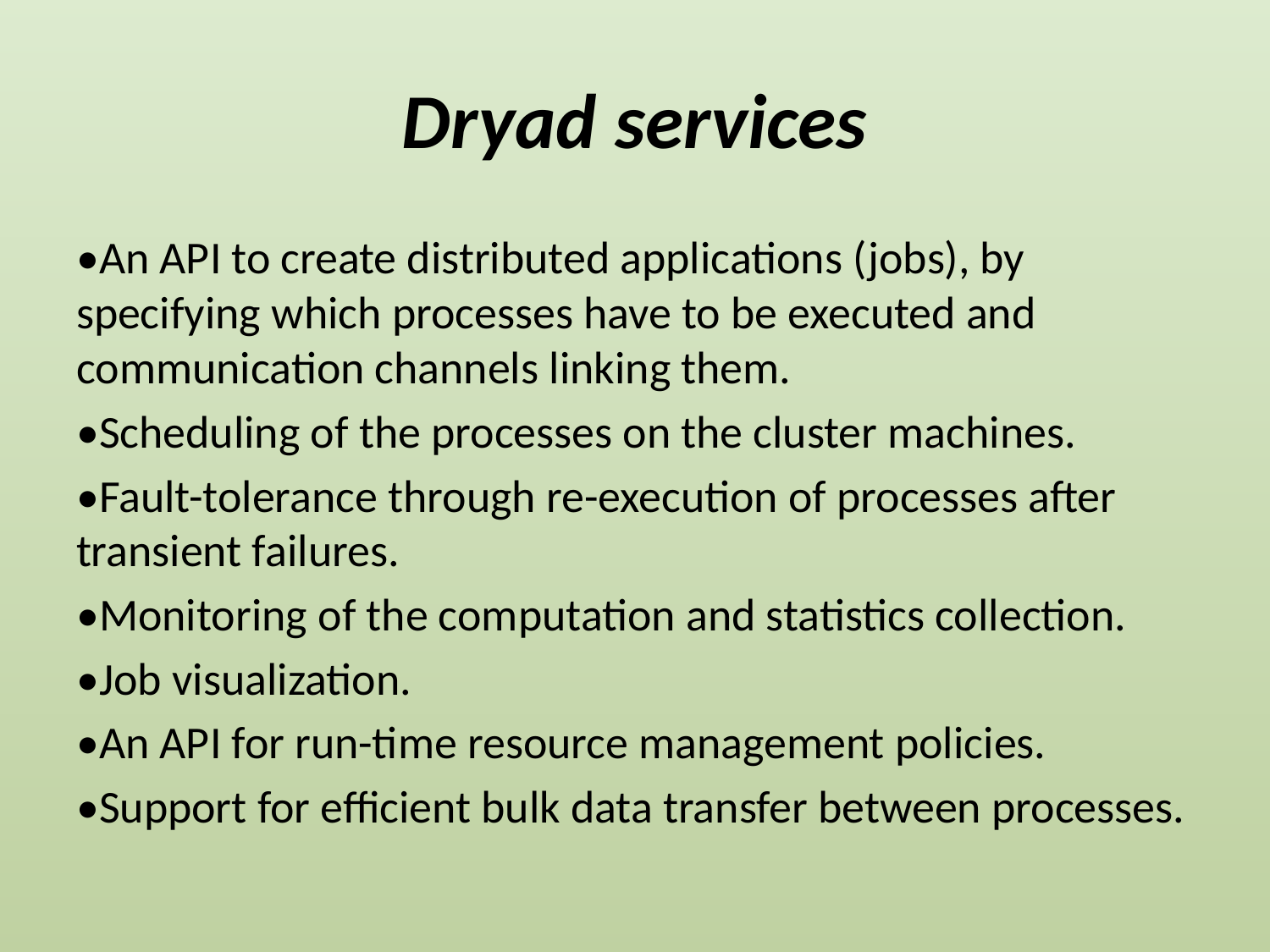

# Dryad services
•An API to create distributed applications (jobs), by specifying which processes have to be executed and communication channels linking them.
•Scheduling of the processes on the cluster machines.
•Fault-tolerance through re-execution of processes after transient failures.
•Monitoring of the computation and statistics collection.
•Job visualization.
•An API for run-time resource management policies.
•Support for efficient bulk data transfer between processes.